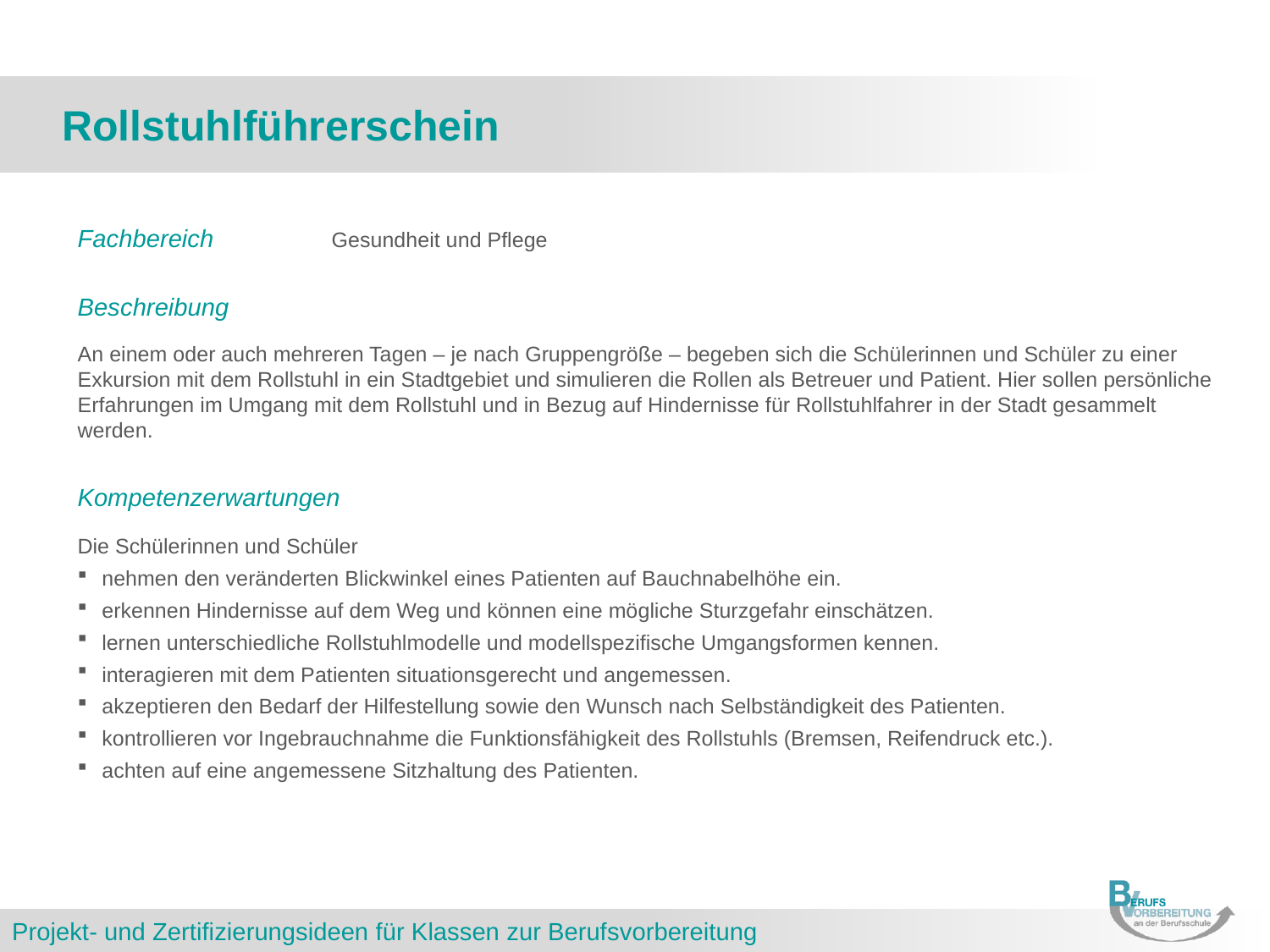

# Rollstuhlführerschein
Fachbereich	Gesundheit und Pflege

Beschreibung

An einem oder auch mehreren Tagen – je nach Gruppengröße – begeben sich die Schülerinnen und Schüler zu einer Exkursion mit dem Rollstuhl in ein Stadtgebiet und simulieren die Rollen als Betreuer und Patient. Hier sollen persönliche Erfahrungen im Umgang mit dem Rollstuhl und in Bezug auf Hindernisse für Rollstuhlfahrer in der Stadt gesammelt werden.

Kompetenzerwartungen

Die Schülerinnen und Schüler
nehmen den veränderten Blickwinkel eines Patienten auf Bauchnabelhöhe ein.
erkennen Hindernisse auf dem Weg und können eine mögliche Sturzgefahr einschätzen.
lernen unterschiedliche Rollstuhlmodelle und modellspezifische Umgangsformen kennen.
interagieren mit dem Patienten situationsgerecht und angemessen.
akzeptieren den Bedarf der Hilfestellung sowie den Wunsch nach Selbständigkeit des Patienten.
kontrollieren vor Ingebrauchnahme die Funktionsfähigkeit des Rollstuhls (Bremsen, Reifendruck etc.).
achten auf eine angemessene Sitzhaltung des Patienten.